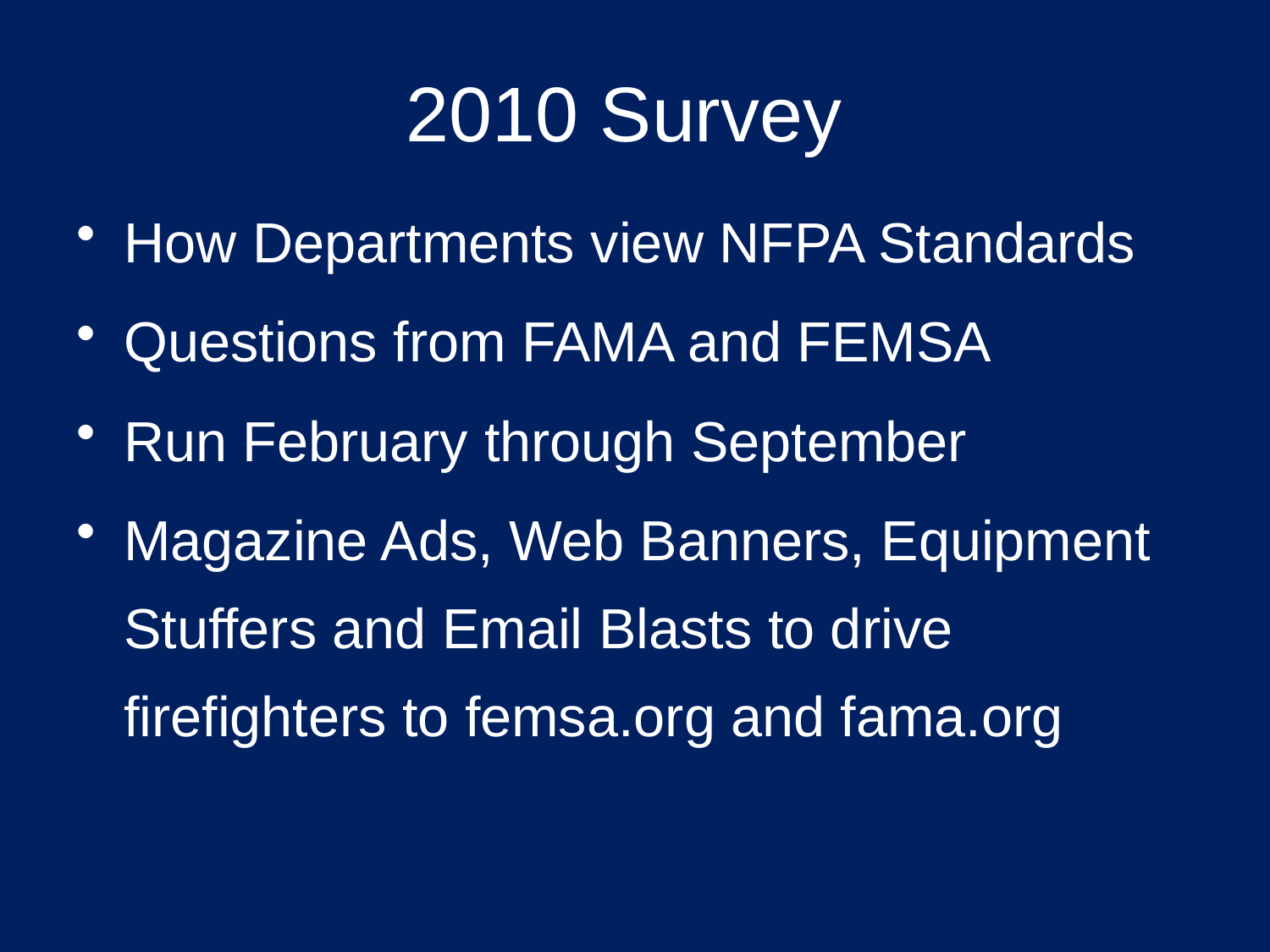

# 2010 Survey
How Departments view NFPA Standards
Questions from FAMA and FEMSA
Run February through September
Magazine Ads, Web Banners, Equipment Stuffers and Email Blasts to drive firefighters to femsa.org and fama.org